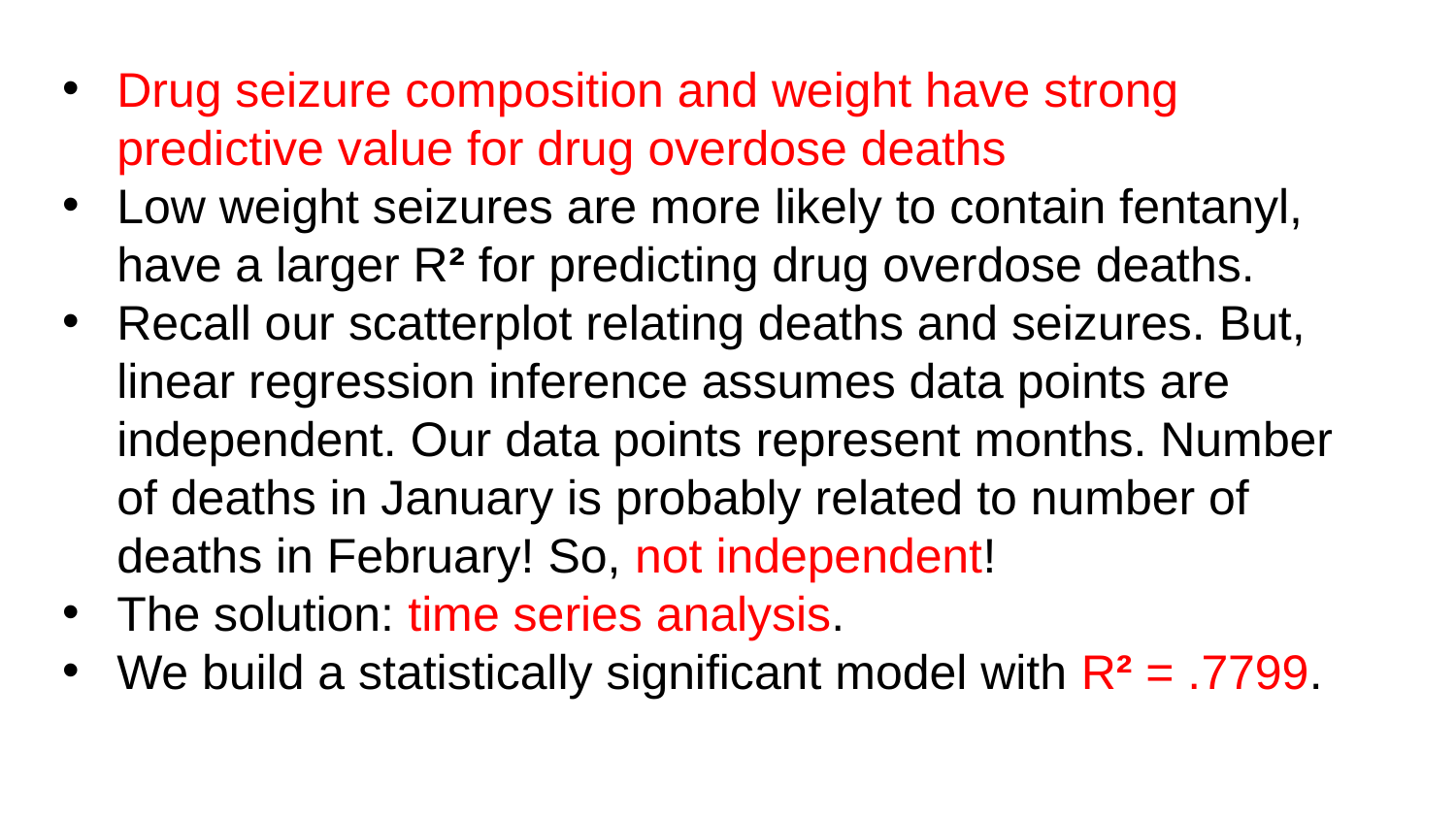

Drug seizure composition and weight have strong predictive value for drug overdose deaths
Low weight seizures are more likely to contain fentanyl, have a larger R² for predicting drug overdose deaths.
Recall our scatterplot relating deaths and seizures. But, linear regression inference assumes data points are independent. Our data points represent months. Number of deaths in January is probably related to number of deaths in February! So, not independent!
The solution: time series analysis.
We build a statistically significant model with R² = .7799.